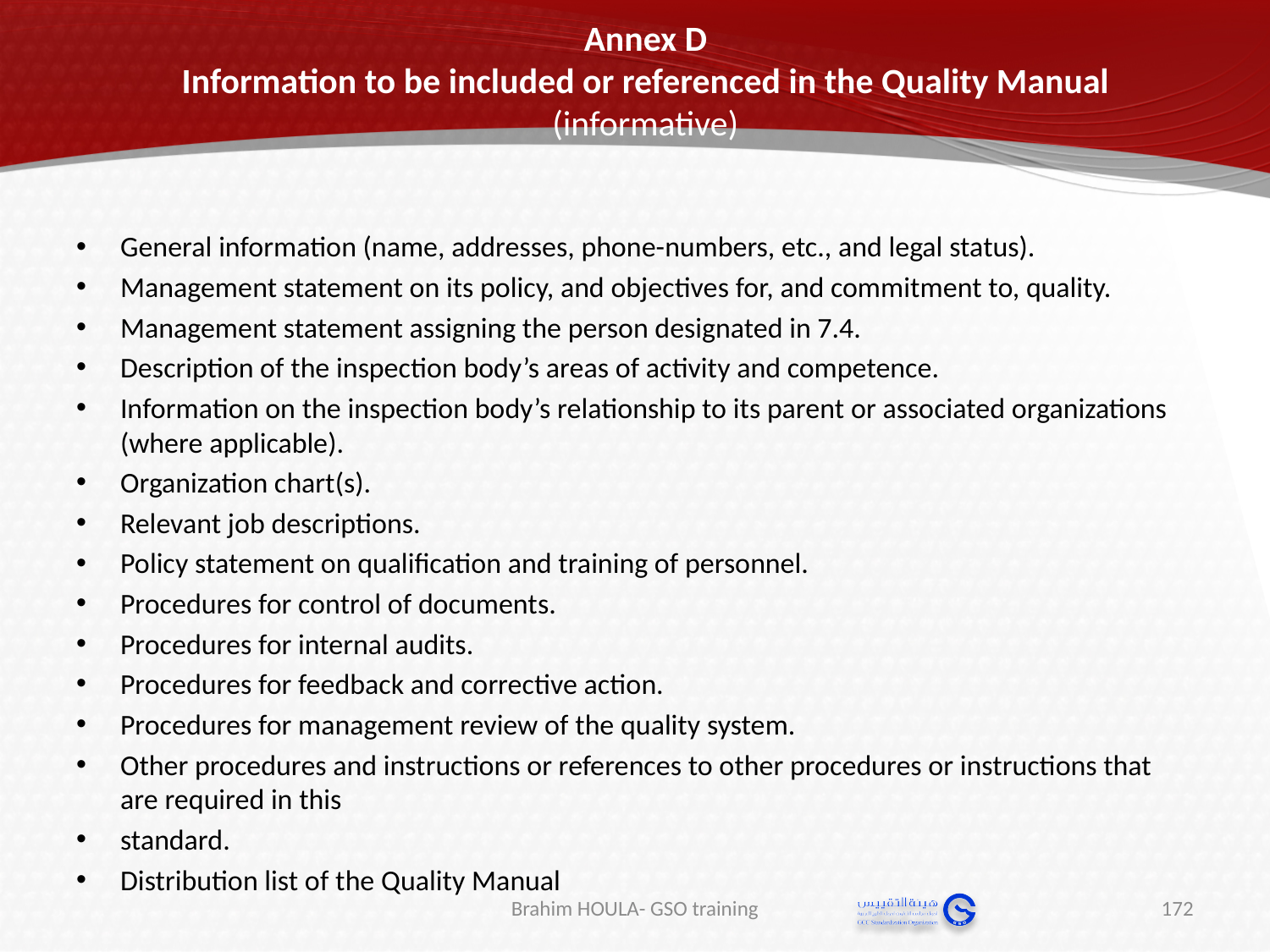

# Annex D Information to be included or referenced in the Quality Manual (informative)
General information (name, addresses, phone-numbers, etc., and legal status).
Management statement on its policy, and objectives for, and commitment to, quality.
Management statement assigning the person designated in 7.4.
Description of the inspection body’s areas of activity and competence.
Information on the inspection body’s relationship to its parent or associated organizations (where applicable).
Organization chart(s).
Relevant job descriptions.
Policy statement on qualification and training of personnel.
Procedures for control of documents.
Procedures for internal audits.
Procedures for feedback and corrective action.
Procedures for management review of the quality system.
Other procedures and instructions or references to other procedures or instructions that are required in this
standard.
Distribution list of the Quality Manual
Brahim HOULA- GSO training
172